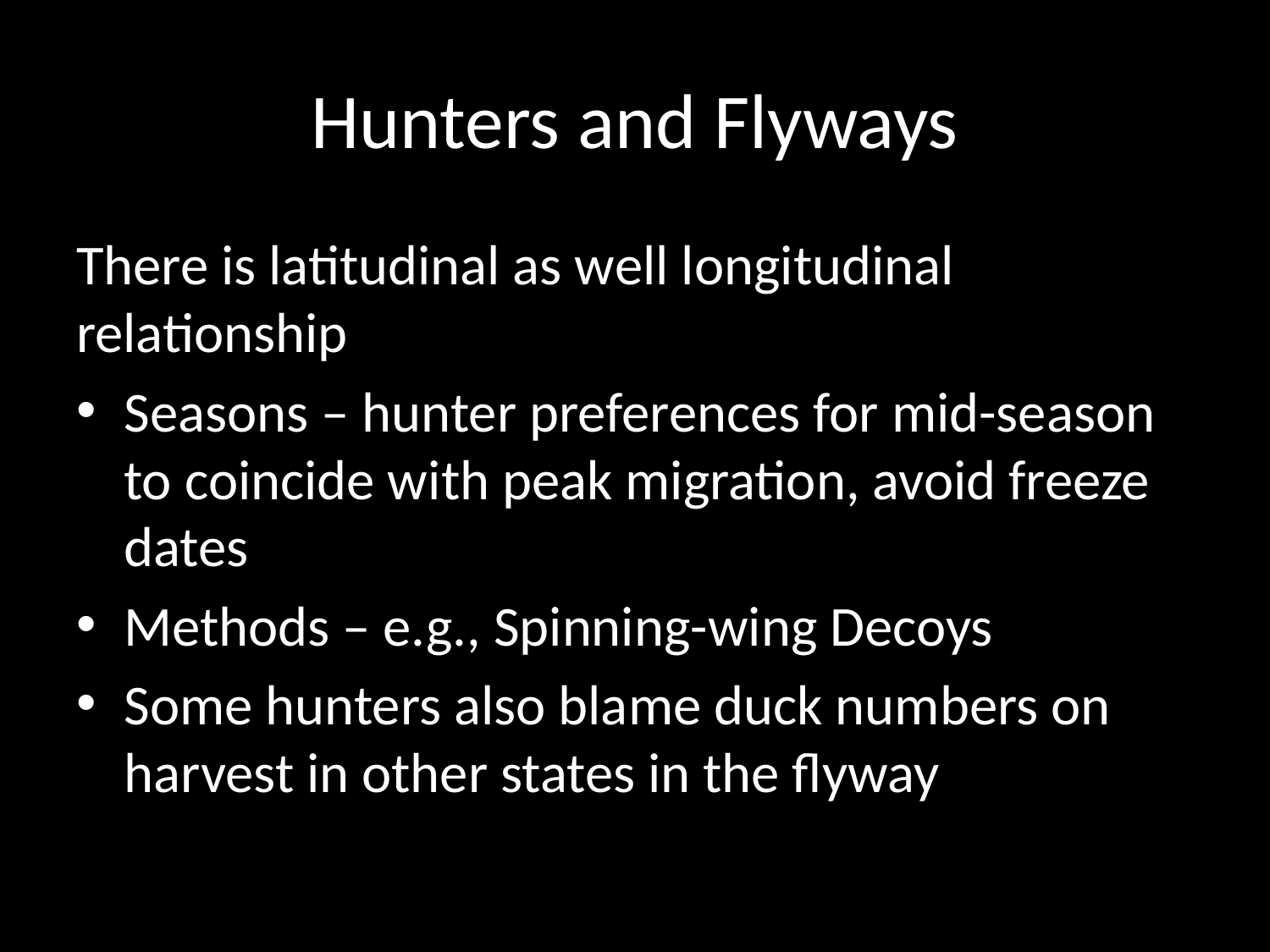

# Hunters and Flyways
There is latitudinal as well longitudinal relationship
Seasons – hunter preferences for mid-season to coincide with peak migration, avoid freeze dates
Methods – e.g., Spinning-wing Decoys
Some hunters also blame duck numbers on harvest in other states in the flyway